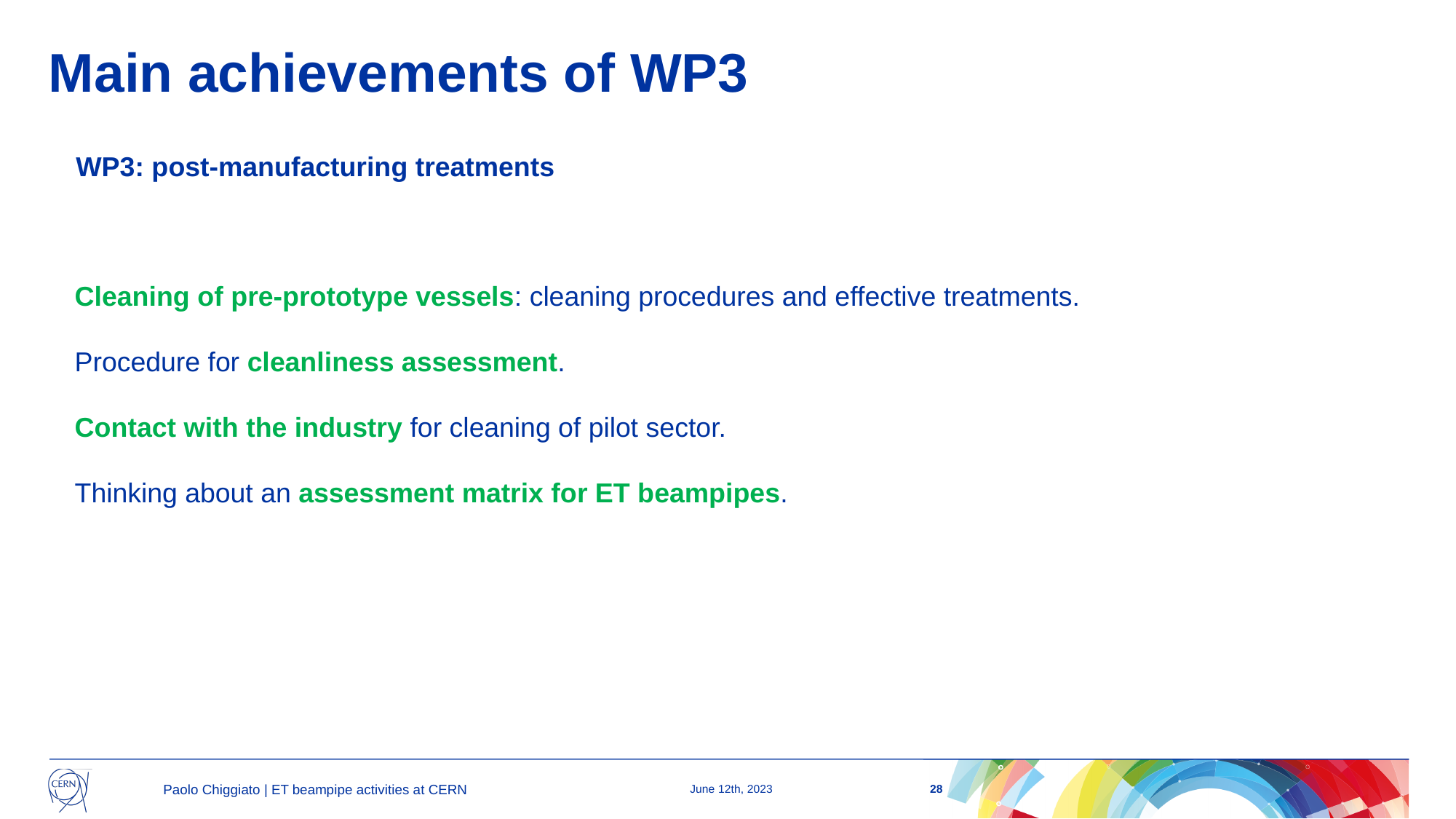

# Main achievements of WP3
WP3: post-manufacturing treatments
Cleaning of pre-prototype vessels: cleaning procedures and effective treatments.

Procedure for cleanliness assessment.

Contact with the industry for cleaning of pilot sector.

Thinking about an assessment matrix for ET beampipes.

28
Paolo Chiggiato | ET beampipe activities at CERN
June 12th, 2023